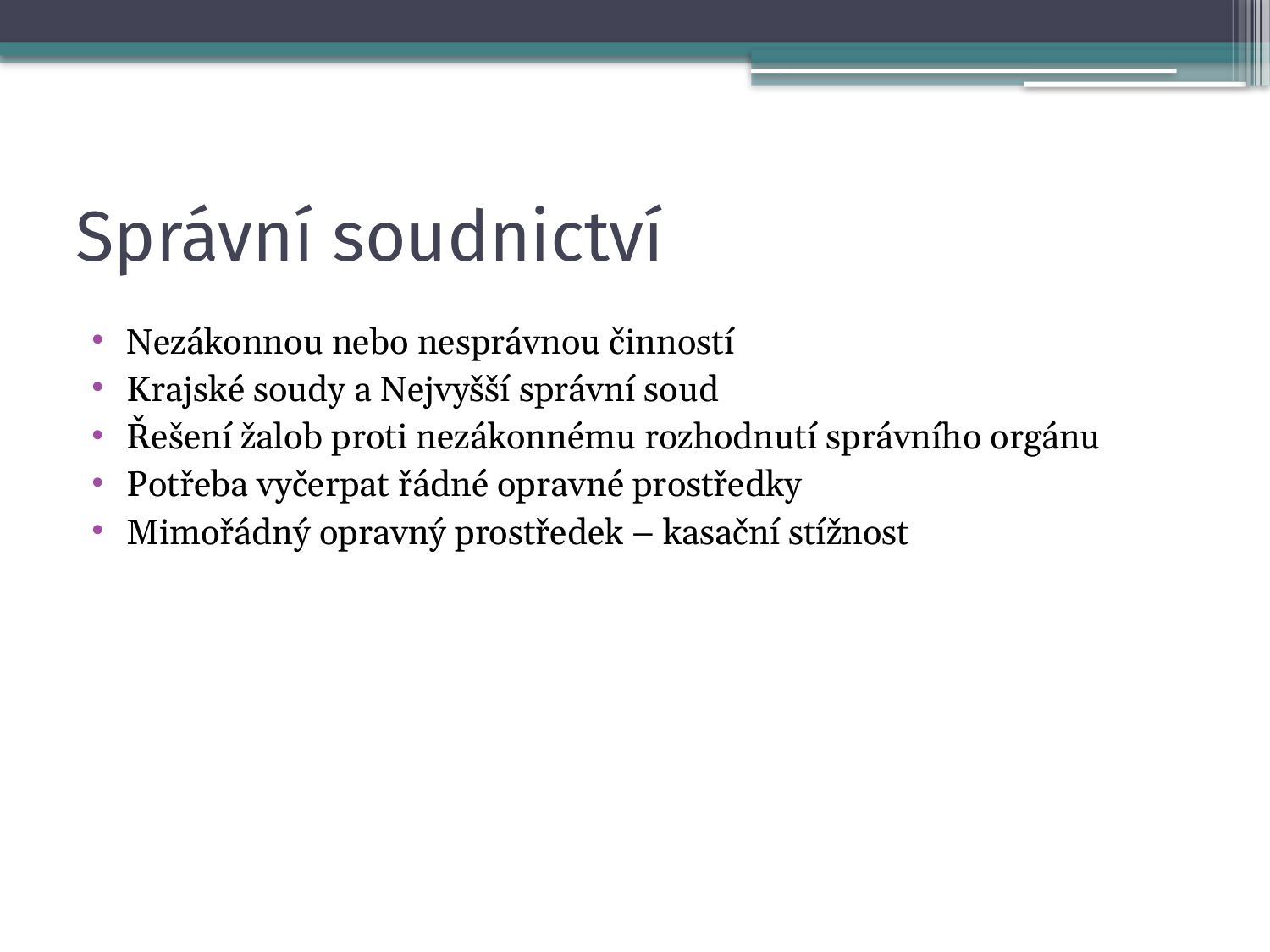

# Správní soudnictví
Nezákonnou nebo nesprávnou činností
Krajské soudy a Nejvyšší správní soud
Řešení žalob proti nezákonnému rozhodnutí správního orgánu
Potřeba vyčerpat řádné opravné prostředky
Mimořádný opravný prostředek – kasační stížnost